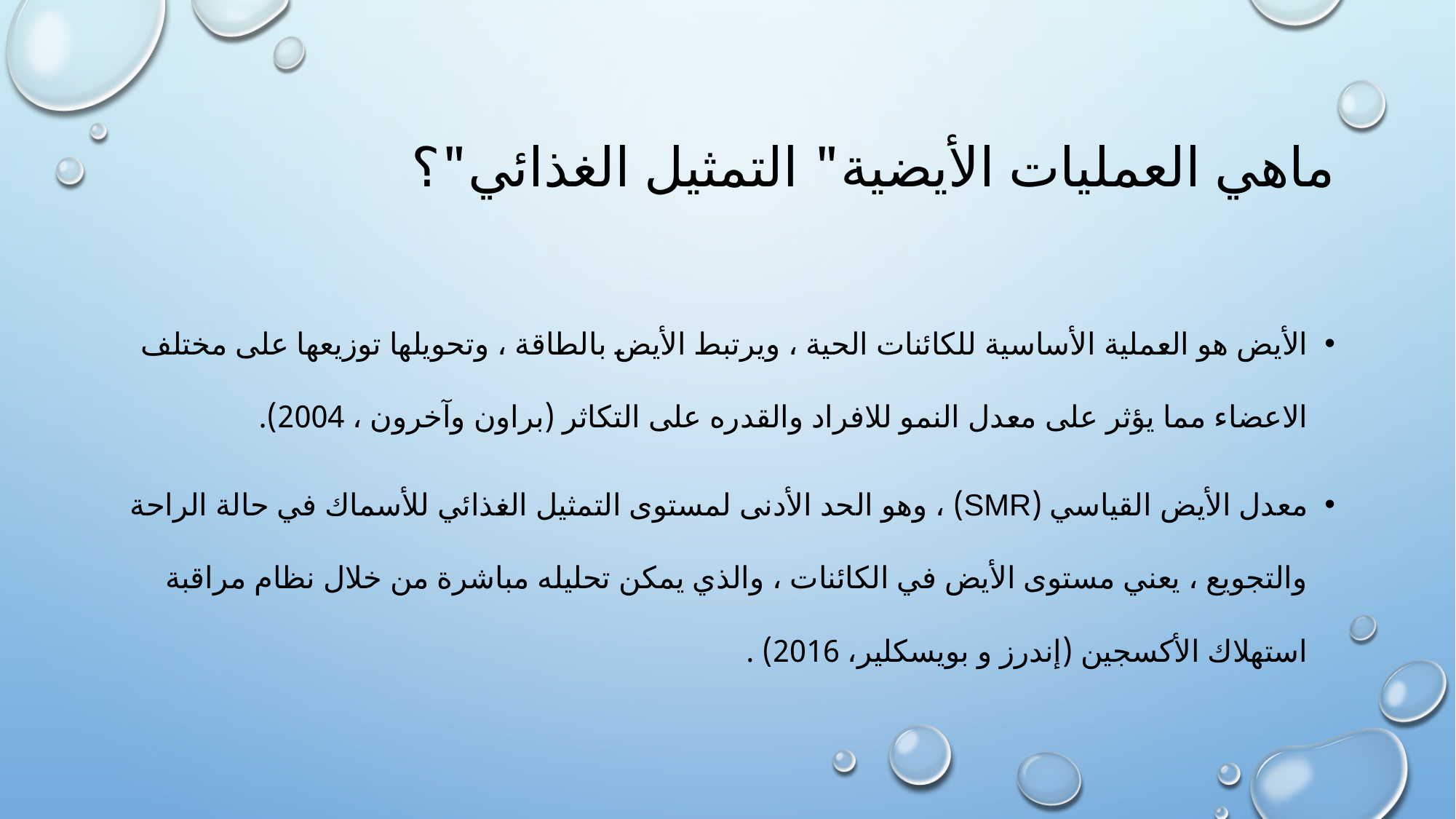

# ماهي العمليات الأيضية" التمثيل الغذائي"؟
الأيض هو العملية الأساسية للكائنات الحية ، ويرتبط الأيض بالطاقة ، وتحويلها توزيعها على مختلف الاعضاء مما يؤثر على معدل النمو للافراد والقدره على التكاثر (براون وآخرون ، 2004).
معدل الأيض القياسي (SMR) ، وهو الحد الأدنى لمستوى التمثيل الغذائي للأسماك في حالة الراحة والتجويع ، يعني مستوى الأيض في الكائنات ، والذي يمكن تحليله مباشرة من خلال نظام مراقبة استهلاك الأكسجين (إندرز و بويسكلير، 2016) .